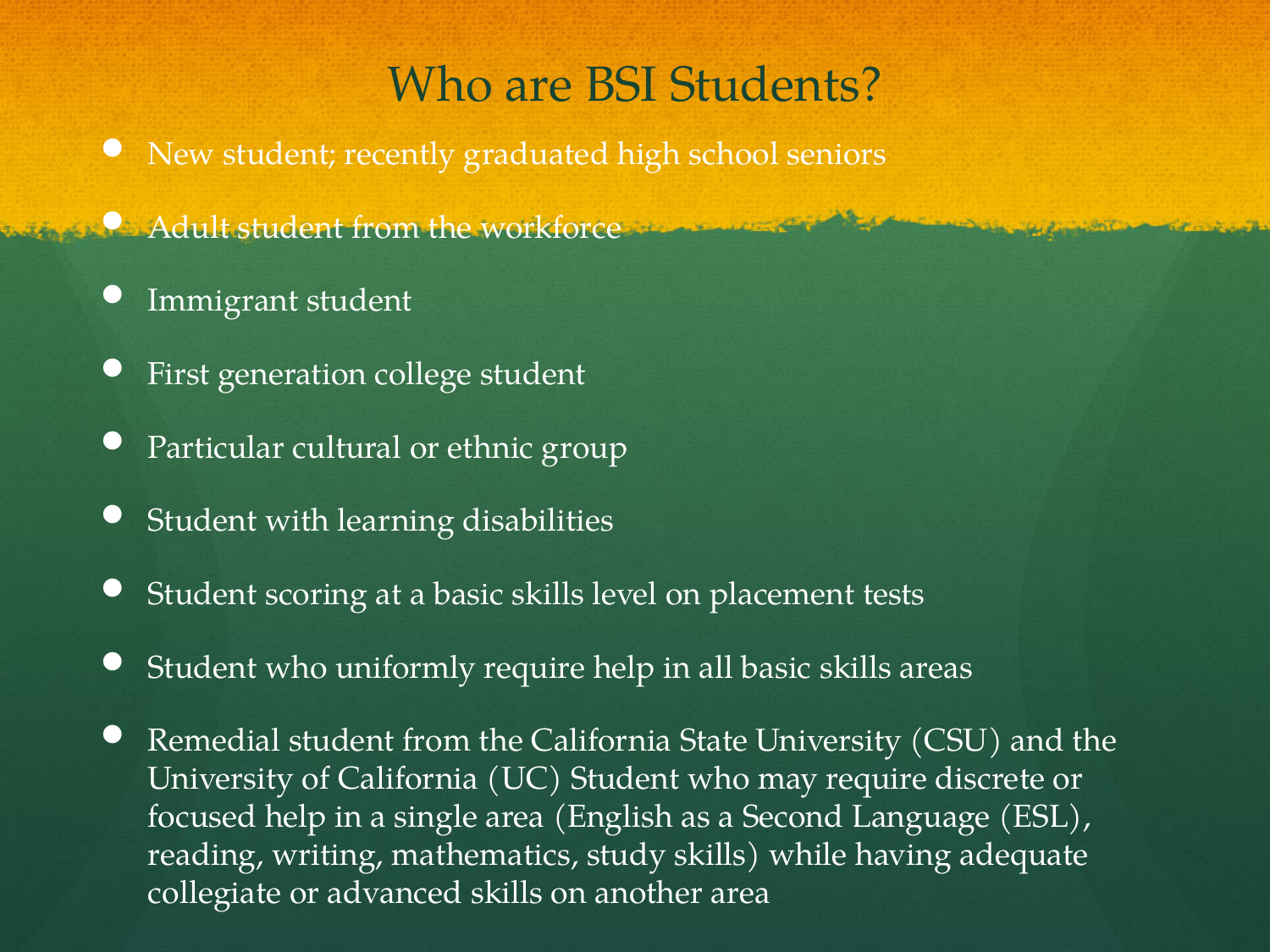

# Who are BSI Students?
New student; recently graduated high school seniors
Adult student from the workforce
Immigrant student
First generation college student
Particular cultural or ethnic group
Student with learning disabilities
Student scoring at a basic skills level on placement tests
Student who uniformly require help in all basic skills areas
Remedial student from the California State University (CSU) and the University of California (UC) Student who may require discrete or focused help in a single area (English as a Second Language (ESL), reading, writing, mathematics, study skills) while having adequate collegiate or advanced skills on another area